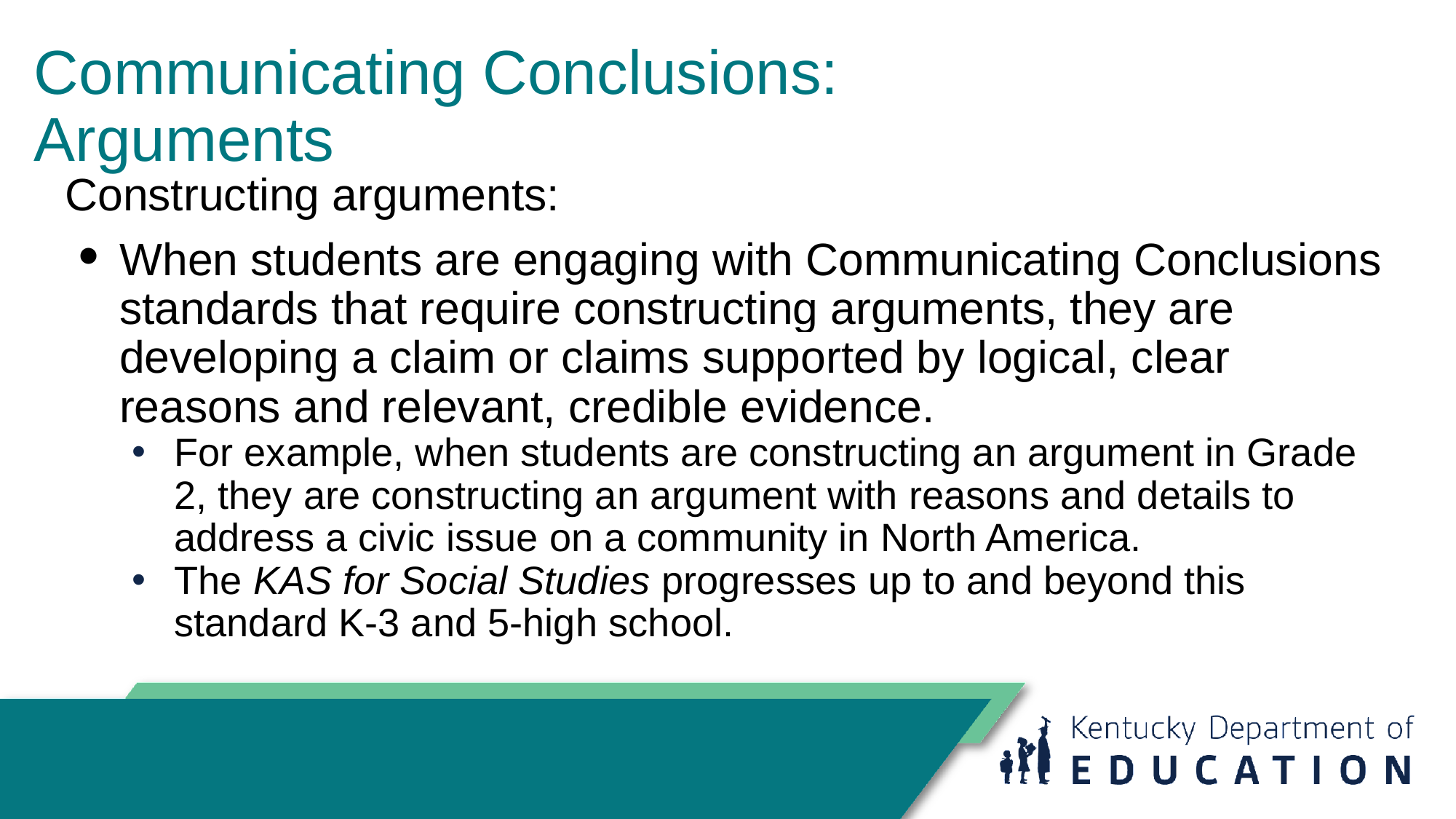

# Communicating Conclusions:
Arguments
Constructing arguments:
When students are engaging with Communicating Conclusions standards that require constructing arguments, they are developing a claim or claims supported by logical, clear reasons and relevant, credible evidence.
For example, when students are constructing an argument in Grade 2, they are constructing an argument with reasons and details to address a civic issue on a community in North America.
The KAS for Social Studies progresses up to and beyond this standard K-3 and 5-high school.